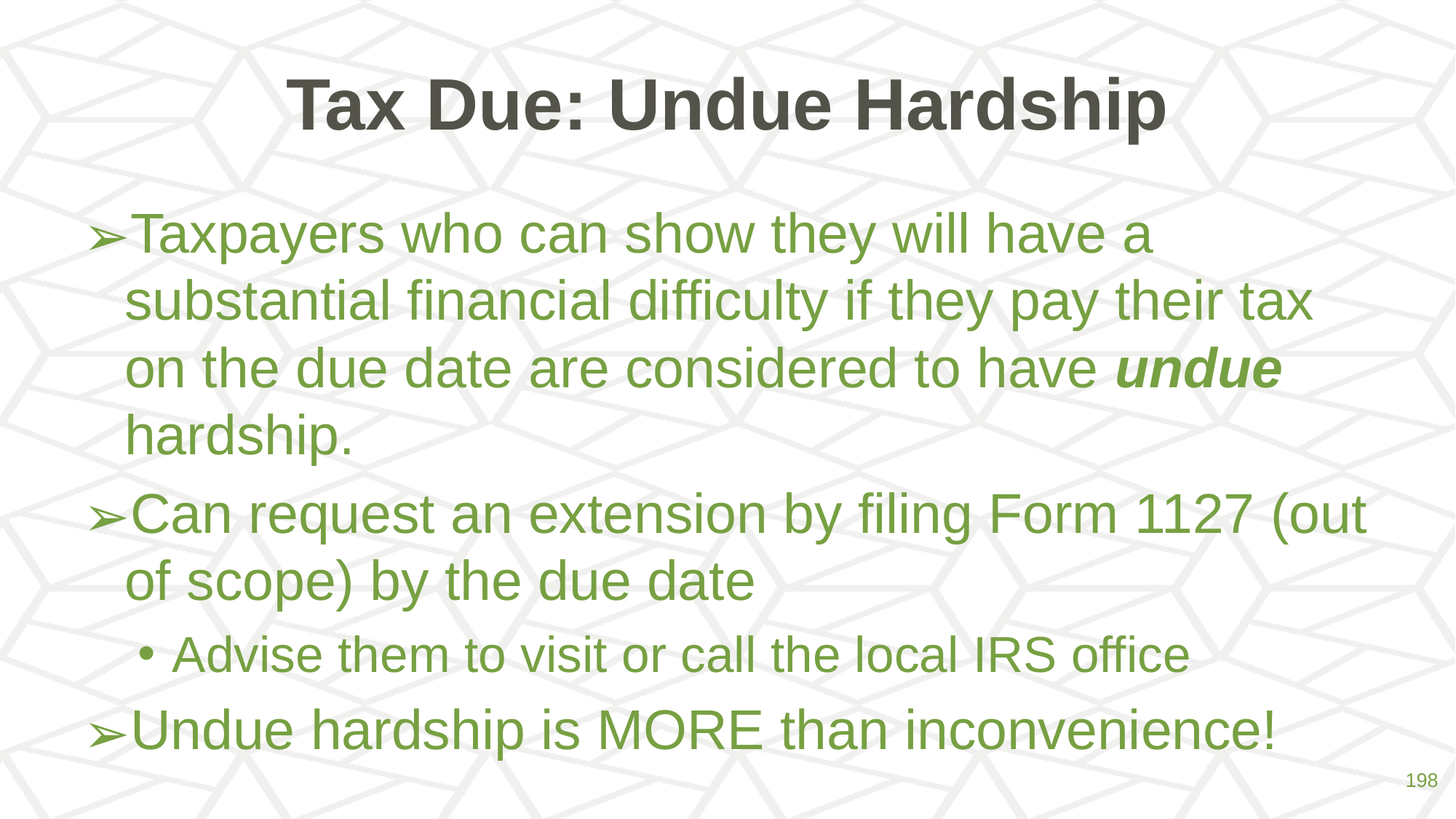

# Tax Due: Undue Hardship
Taxpayers who can show they will have a substantial financial difficulty if they pay their tax on the due date are considered to have undue hardship.
Can request an extension by filing Form 1127 (out of scope) by the due date
Advise them to visit or call the local IRS office
Undue hardship is MORE than inconvenience!

198